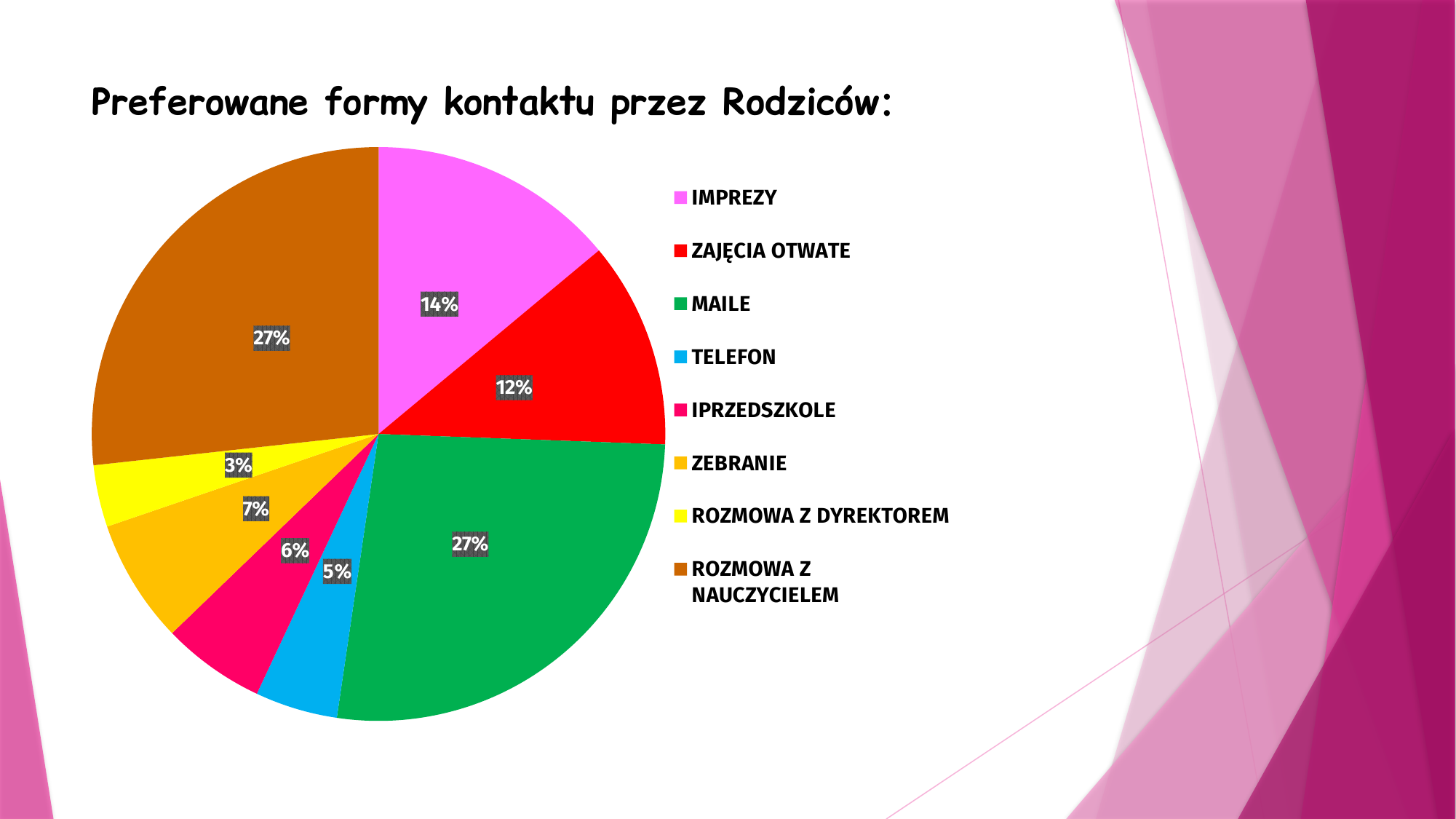

# Preferowane formy kontaktu przez Rodziców:

### Chart

| Category | źródła |
|---|---|
| IMPREZY | 12.0 |
| ZAJĘCIA OTWATE | 10.0 |
| MAILE | 23.0 |
| TELEFON | 4.0 |
| IPRZEDSZKOLE | 5.0 |
| ZEBRANIE | 6.0 |
| ROZMOWA Z DYREKTOREM | 3.0 |
| ROZMOWA Z NAUCZYCIELEM | 23.0 |